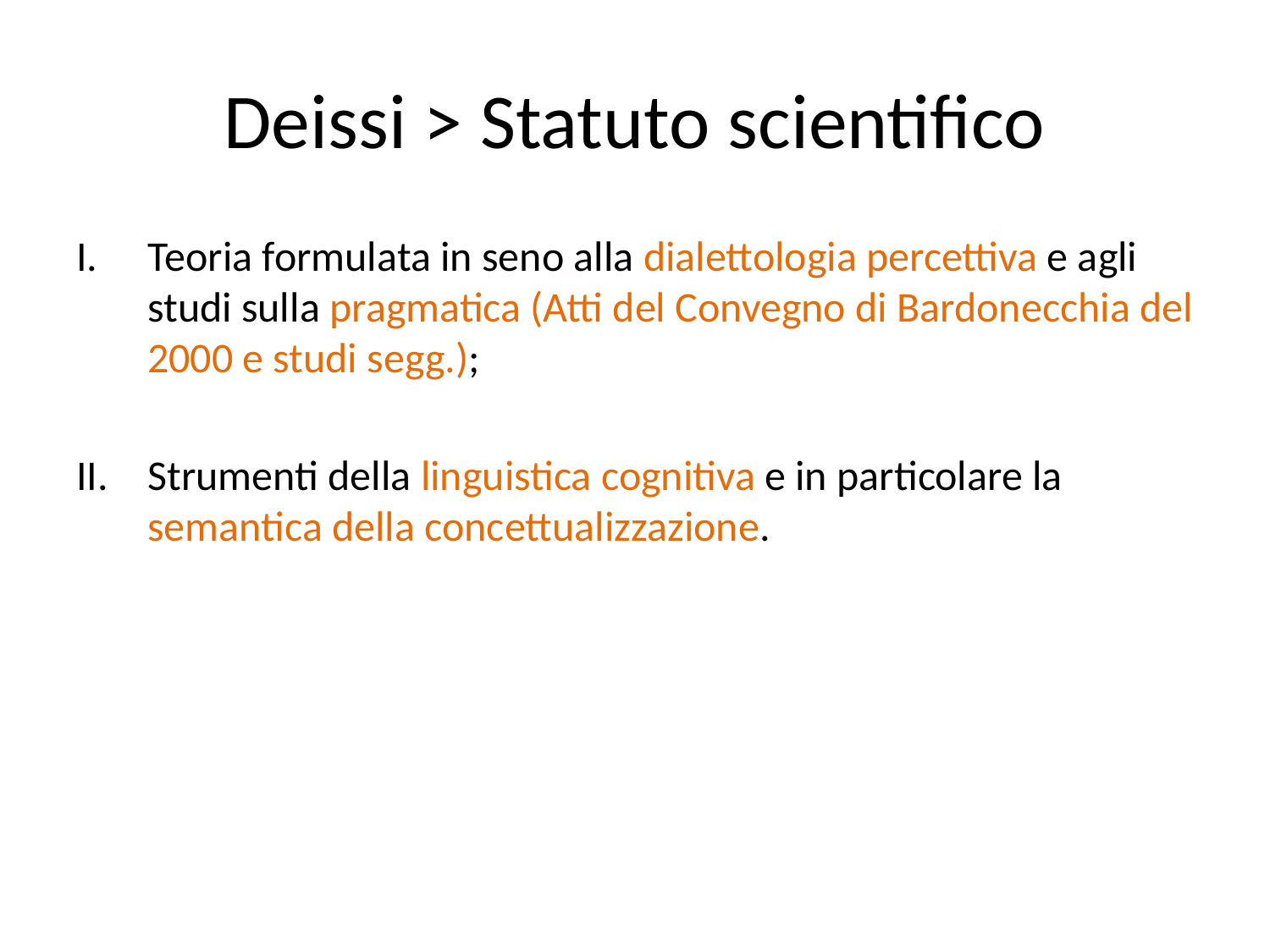

# Deissi > Statuto scientifico
Teoria formulata in seno alla dialettologia percettiva e agli studi sulla pragmatica (Atti del Convegno di Bardonecchia del 2000 e studi segg.);

Strumenti della linguistica cognitiva e in particolare la semantica della concettualizzazione.